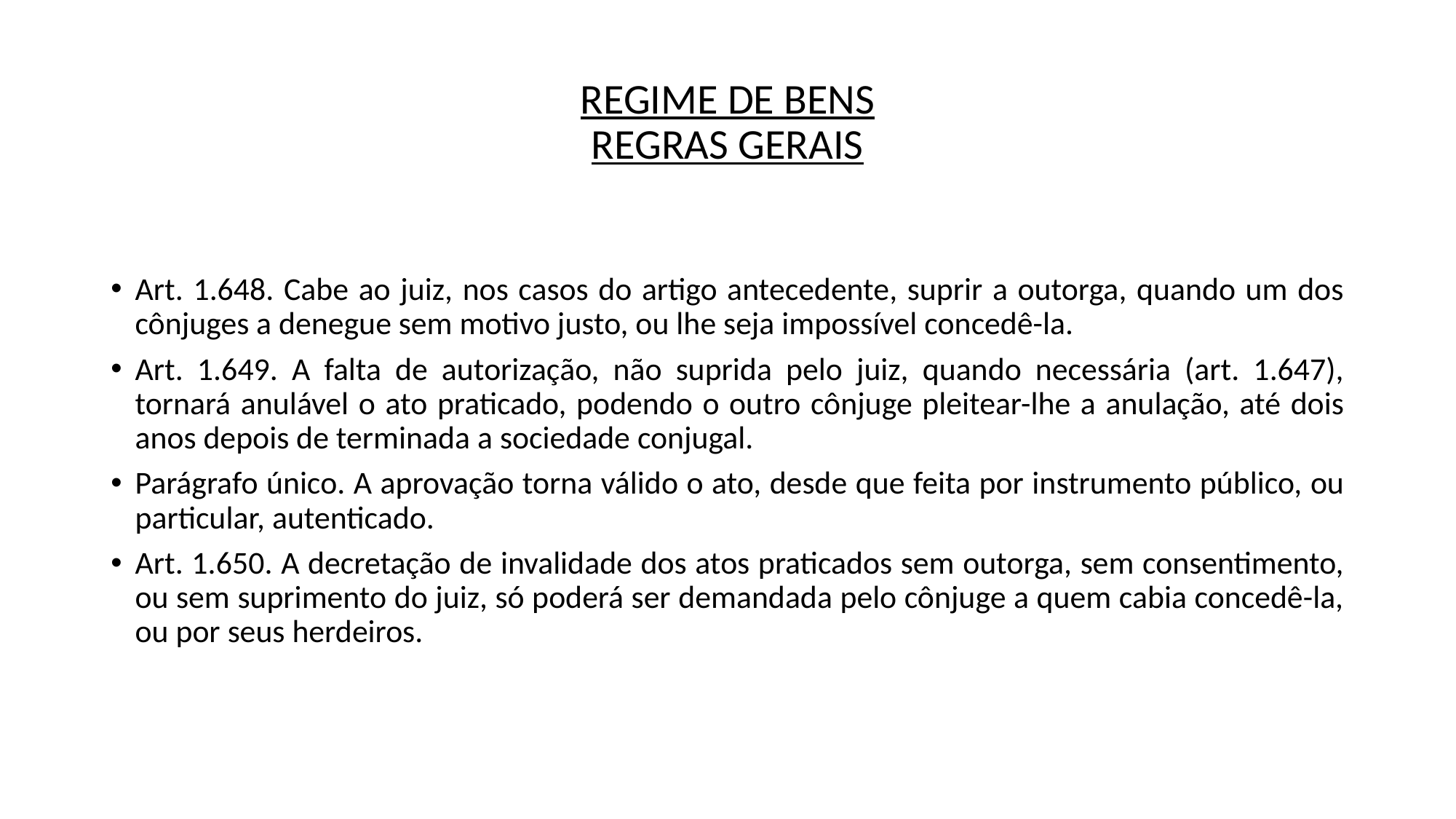

# REGIME DE BENS REGRAS GERAIS

Art. 1.648. Cabe ao juiz, nos casos do artigo antecedente, suprir a outorga, quando um dos cônjuges a denegue sem motivo justo, ou lhe seja impossível concedê-la.
Art. 1.649. A falta de autorização, não suprida pelo juiz, quando necessária (art. 1.647), tornará anulável o ato praticado, podendo o outro cônjuge pleitear-lhe a anulação, até dois anos depois de terminada a sociedade conjugal.
Parágrafo único. A aprovação torna válido o ato, desde que feita por instrumento público, ou particular, autenticado.
Art. 1.650. A decretação de invalidade dos atos praticados sem outorga, sem consentimento, ou sem suprimento do juiz, só poderá ser demandada pelo cônjuge a quem cabia concedê-la, ou por seus herdeiros.